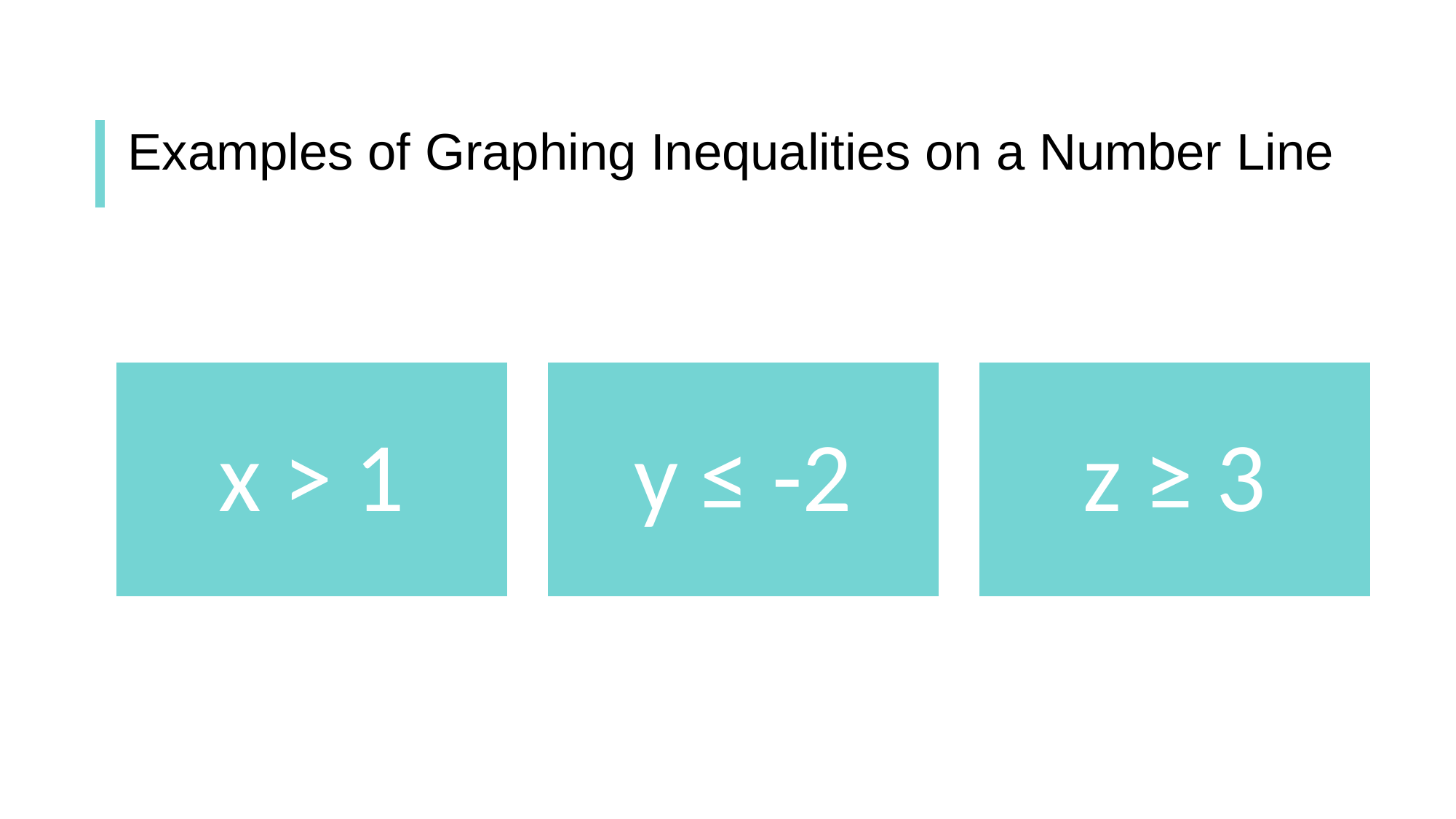

# Examples of Graphing Inequalities on a Number Line
x > 1
y ≤ -2
z ≥ 3